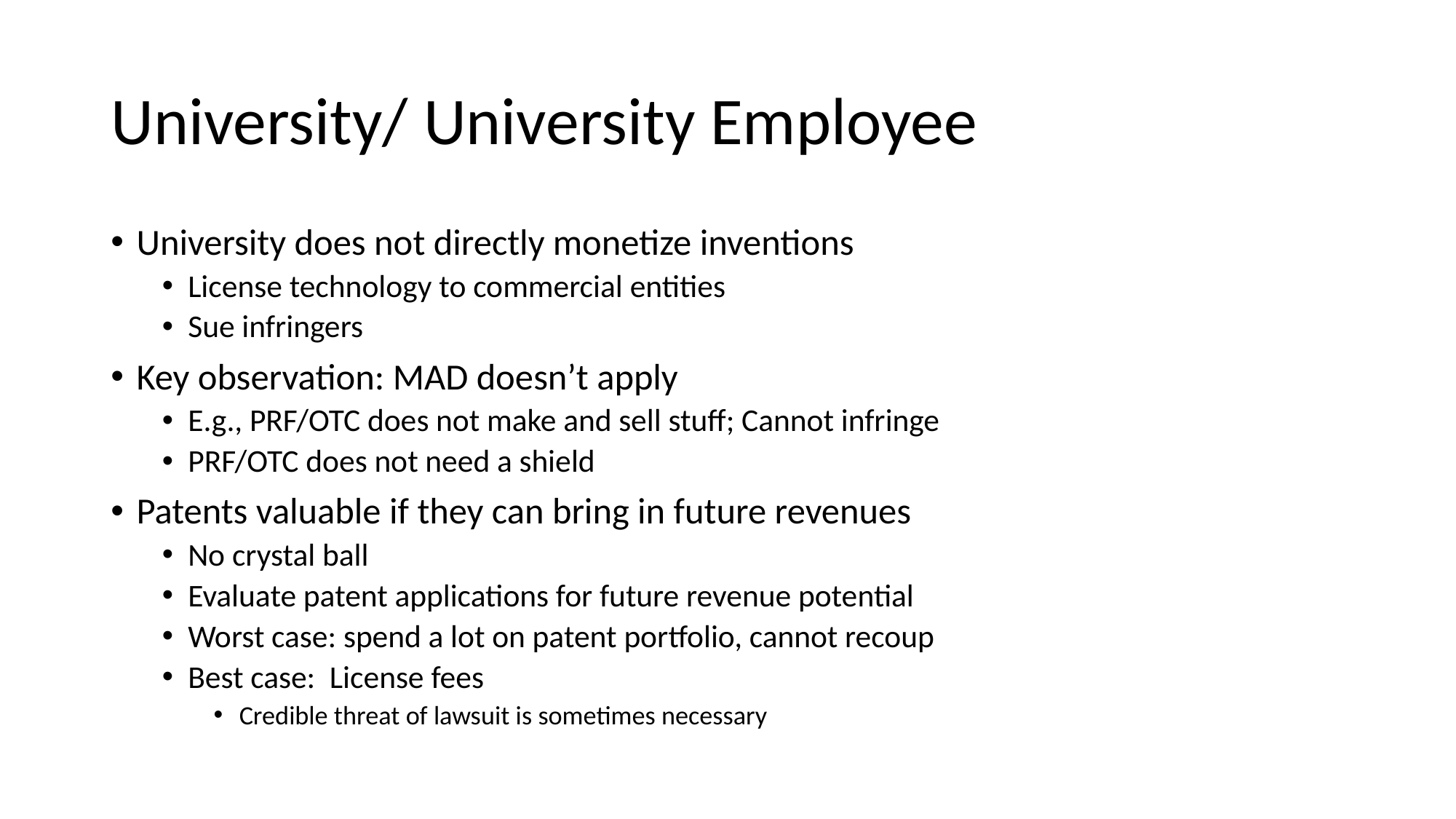

# University/ University Employee
University does not directly monetize inventions
License technology to commercial entities
Sue infringers
Key observation: MAD doesn’t apply
E.g., PRF/OTC does not make and sell stuff; Cannot infringe
PRF/OTC does not need a shield
Patents valuable if they can bring in future revenues
No crystal ball
Evaluate patent applications for future revenue potential
Worst case: spend a lot on patent portfolio, cannot recoup
Best case:  License fees
Credible threat of lawsuit is sometimes necessary